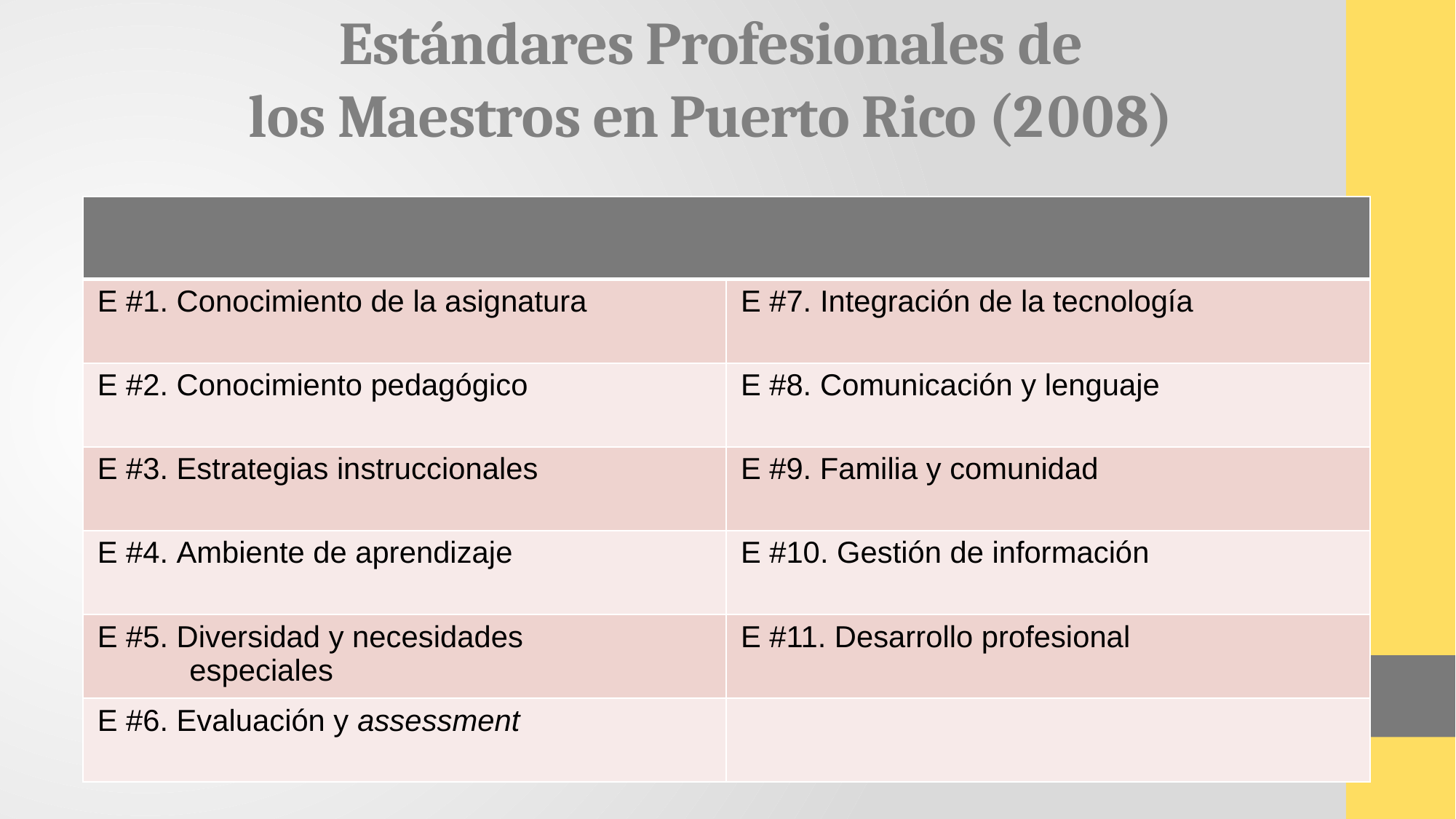

# Estándares Profesionales de los Maestros en Puerto Rico (2008)
|  |  |
| --- | --- |
| E #1. Conocimiento de la asignatura | E #7. Integración de la tecnología |
| E #2. Conocimiento pedagógico | E #8. Comunicación y lenguaje |
| E #3. Estrategias instruccionales | E #9. Familia y comunidad |
| E #4. Ambiente de aprendizaje | E #10. Gestión de información |
| E #5. Diversidad y necesidades especiales | E #11. Desarrollo profesional |
| E #6. Evaluación y assessment |  |